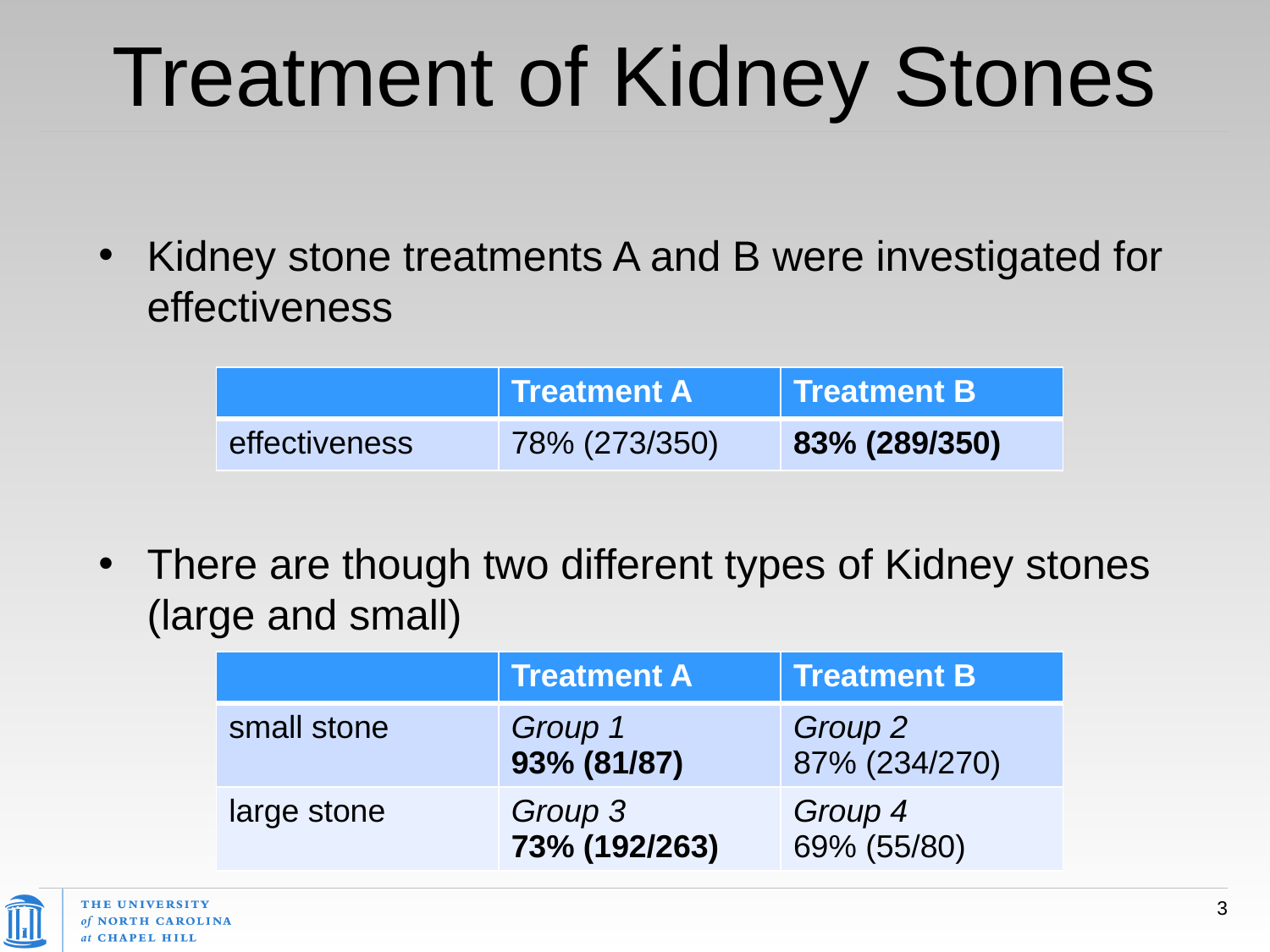

# Treatment of Kidney Stones
Kidney stone treatments A and B were investigated for effectiveness

There are though two different types of Kidney stones (large and small)

|  | Treatment A | Treatment B |
| --- | --- | --- |
| effectiveness | 78% (273/350) | 83% (289/350) |
|  | Treatment A | Treatment B |
| --- | --- | --- |
| small stone | Group 1 93% (81/87) | Group 2 87% (234/270) |
| large stone | Group 3 73% (192/263) | Group 4 69% (55/80) |
3